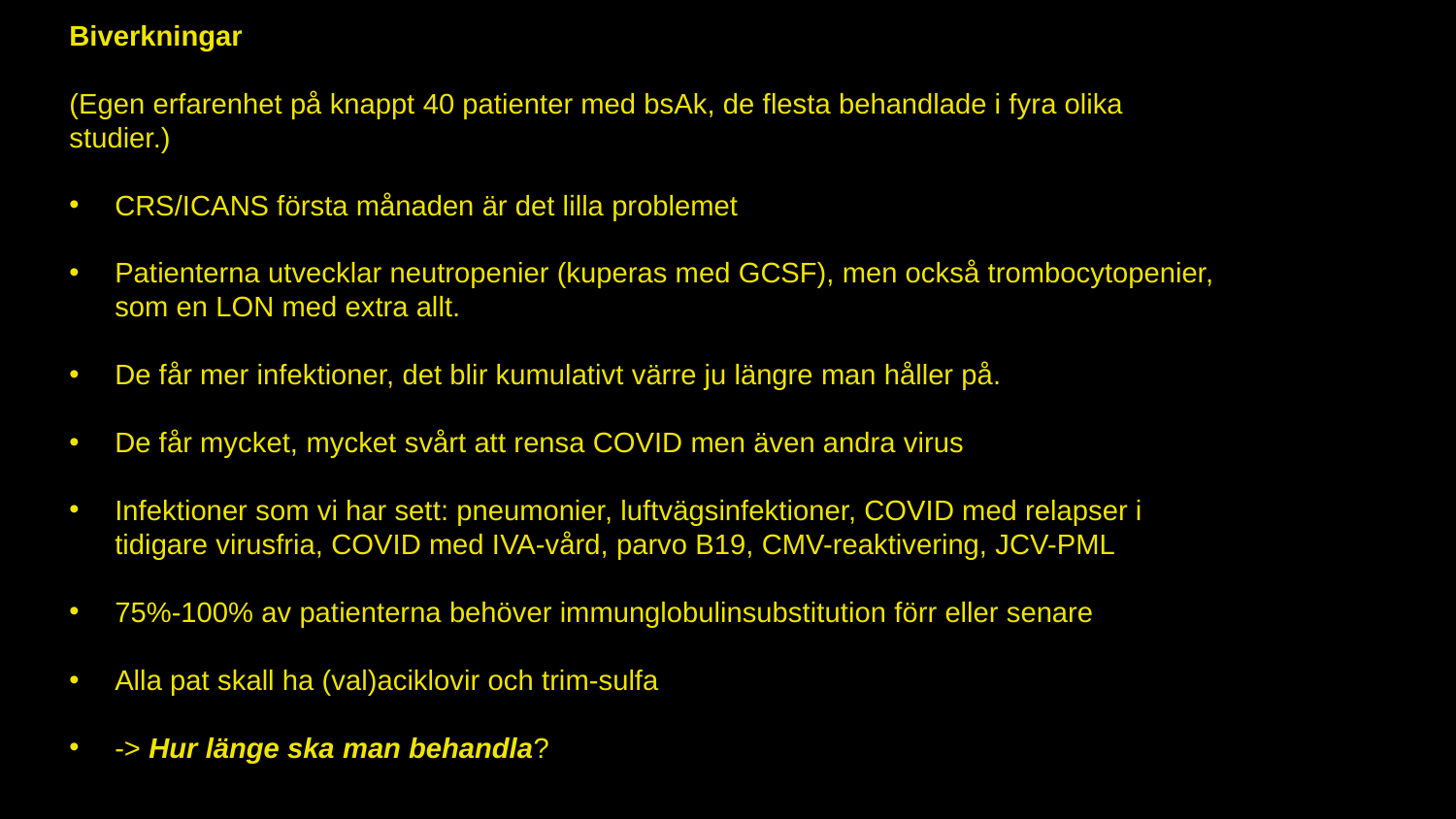

Biverkningar

(Egen erfarenhet på knappt 40 patienter med bsAk, de flesta behandlade i fyra olika studier.)

CRS/ICANS första månaden är det lilla problemet

Patienterna utvecklar neutropenier (kuperas med GCSF), men också trombocytopenier, som en LON med extra allt.

De får mer infektioner, det blir kumulativt värre ju längre man håller på.

De får mycket, mycket svårt att rensa COVID men även andra virus

Infektioner som vi har sett: pneumonier, luftvägsinfektioner, COVID med relapser i tidigare virusfria, COVID med IVA-vård, parvo B19, CMV-reaktivering, JCV-PML

75%-100% av patienterna behöver immunglobulinsubstitution förr eller senare

Alla pat skall ha (val)aciklovir och trim-sulfa

-> Hur länge ska man behandla?